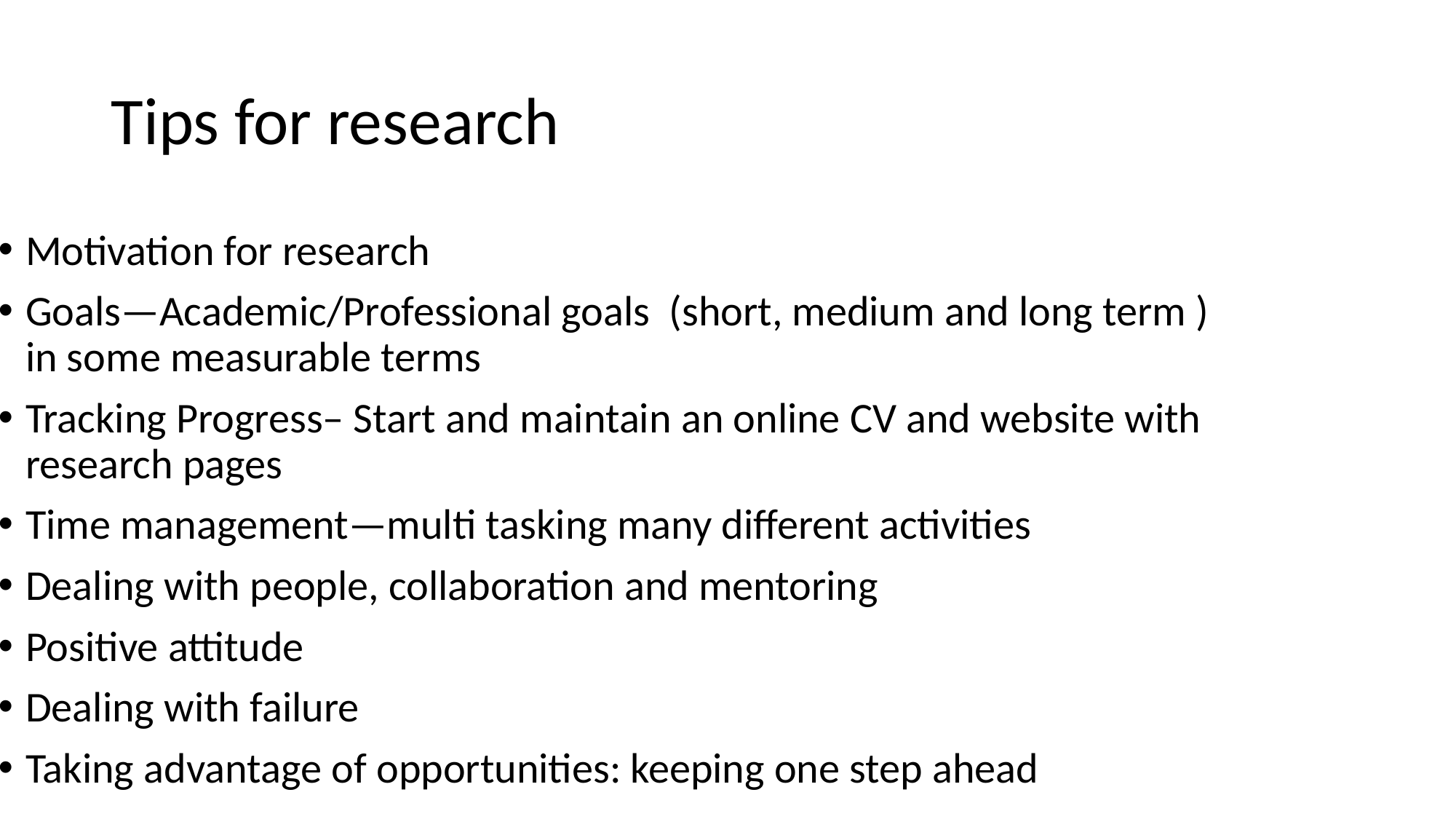

# Tips for research
Motivation for research
Goals—Academic/Professional goals  (short, medium and long term ) in some measurable terms
Tracking Progress– Start and maintain an online CV and website with research pages
Time management—multi tasking many different activities
Dealing with people, collaboration and mentoring
Positive attitude
Dealing with failure
Taking advantage of opportunities: keeping one step ahead